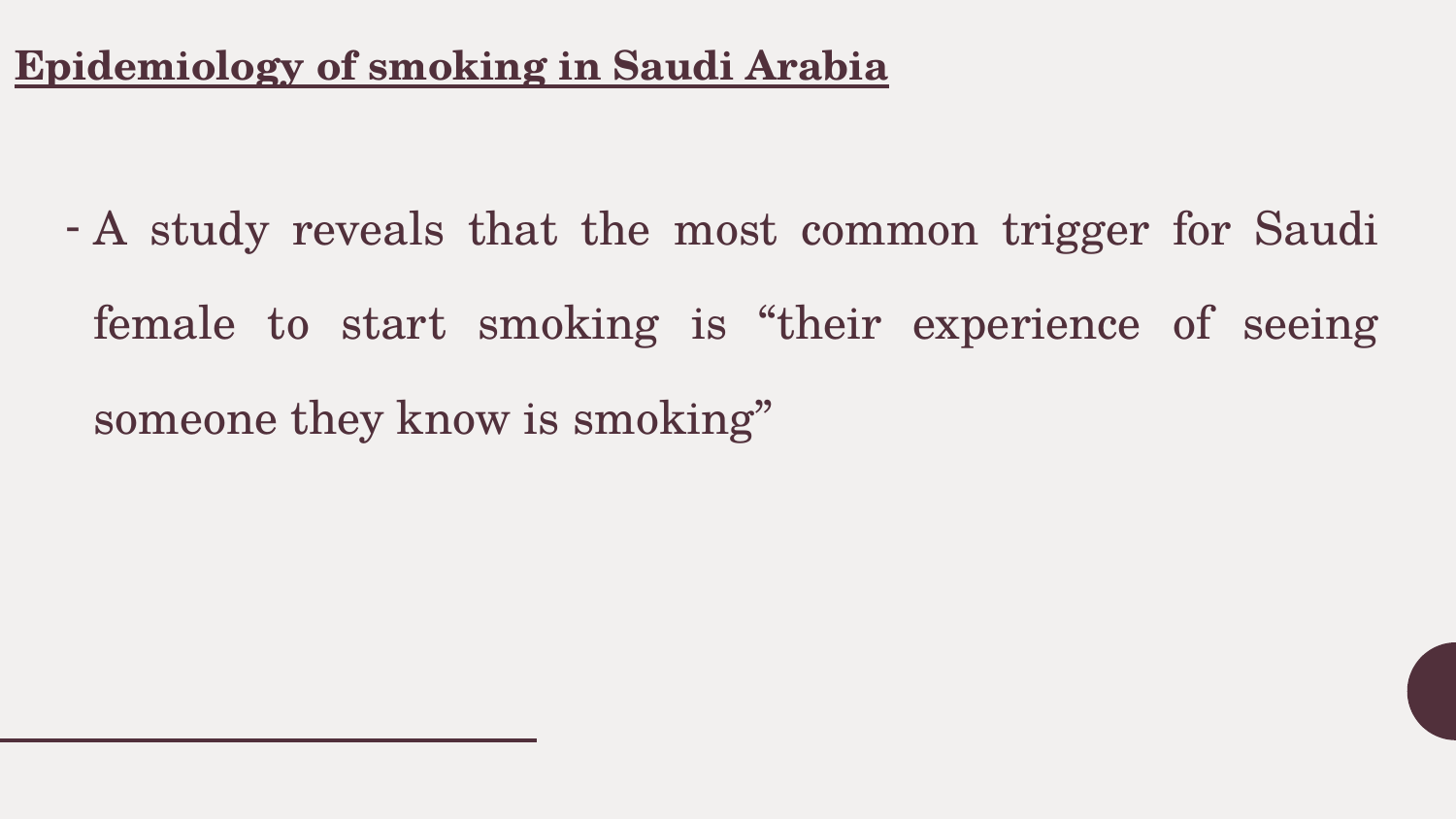

# Epidemiology of smoking in Saudi Arabia
A study reveals that the most common trigger for Saudi female to start smoking is “their experience of seeing someone they know is smoking”